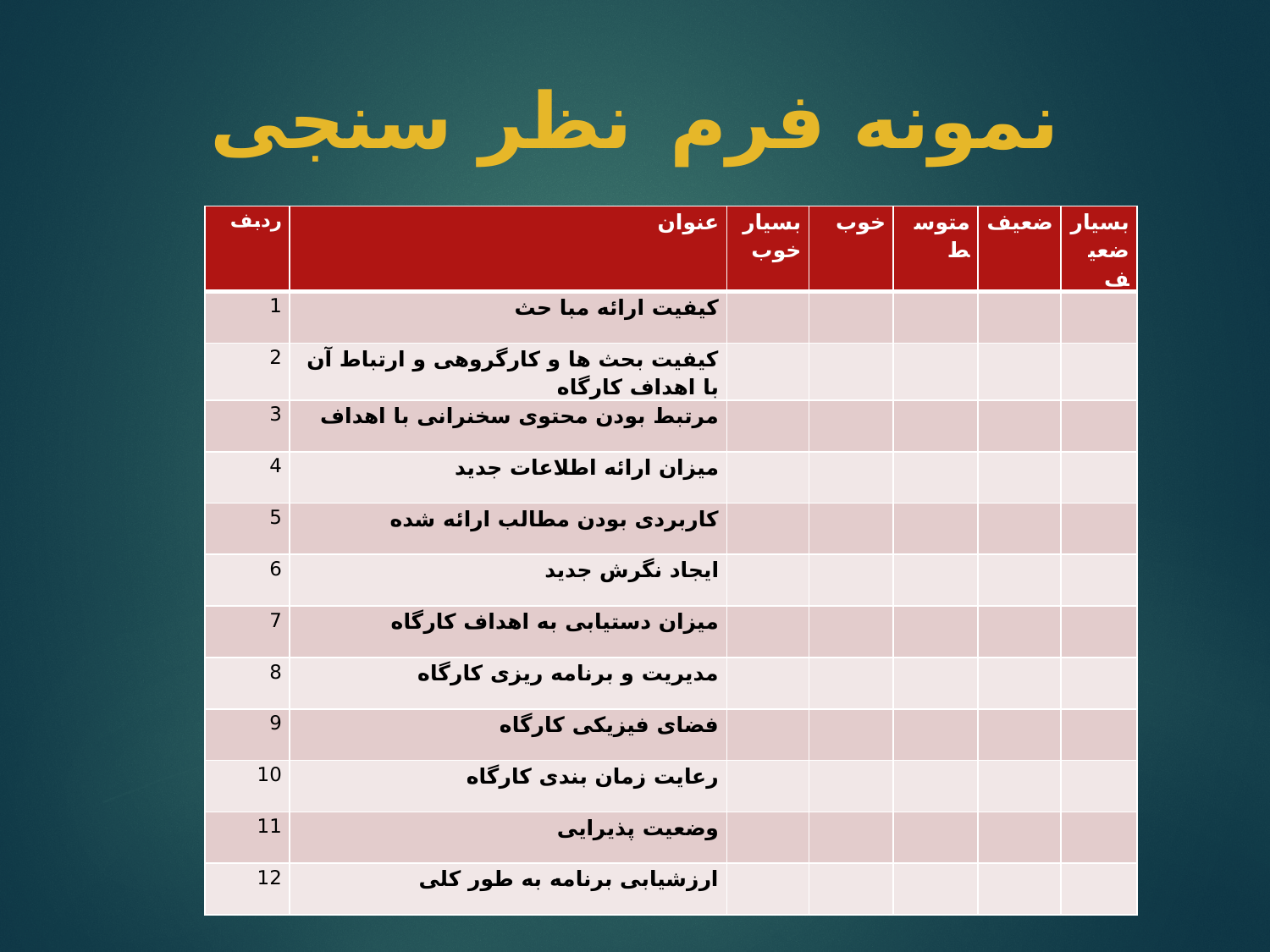

# نمونه فرم نظر سنجی
| ردبف | عنوان | بسیار خوب | خوب | متوسط | ضعیف | بسیار ضعیف |
| --- | --- | --- | --- | --- | --- | --- |
| 1 | کیفیت ارائه مبا حث |  |  |  |  |  |
| 2 | کیفیت بحث ها و کارگروهی و ارتباط آن با اهداف کارگاه |  |  |  |  |  |
| 3 | مرتبط بودن محتوی سخنرانی با اهداف |  |  |  |  |  |
| 4 | میزان ارائه اطلاعات جدید |  |  |  |  |  |
| 5 | کاربردی بودن مطالب ارائه شده |  |  |  |  |  |
| 6 | ایجاد نگرش جدید |  |  |  |  |  |
| 7 | میزان دستیابی به اهداف کارگاه |  |  |  |  |  |
| 8 | مدیریت و برنامه ریزی کارگاه |  |  |  |  |  |
| 9 | فضای فیزیکی کارگاه |  |  |  |  |  |
| 10 | رعایت زمان بندی کارگاه |  |  |  |  |  |
| 11 | وضعیت پذیرایی |  |  |  |  |  |
| 12 | ارزشیابی برنامه به طور کلی |  |  |  |  |  |